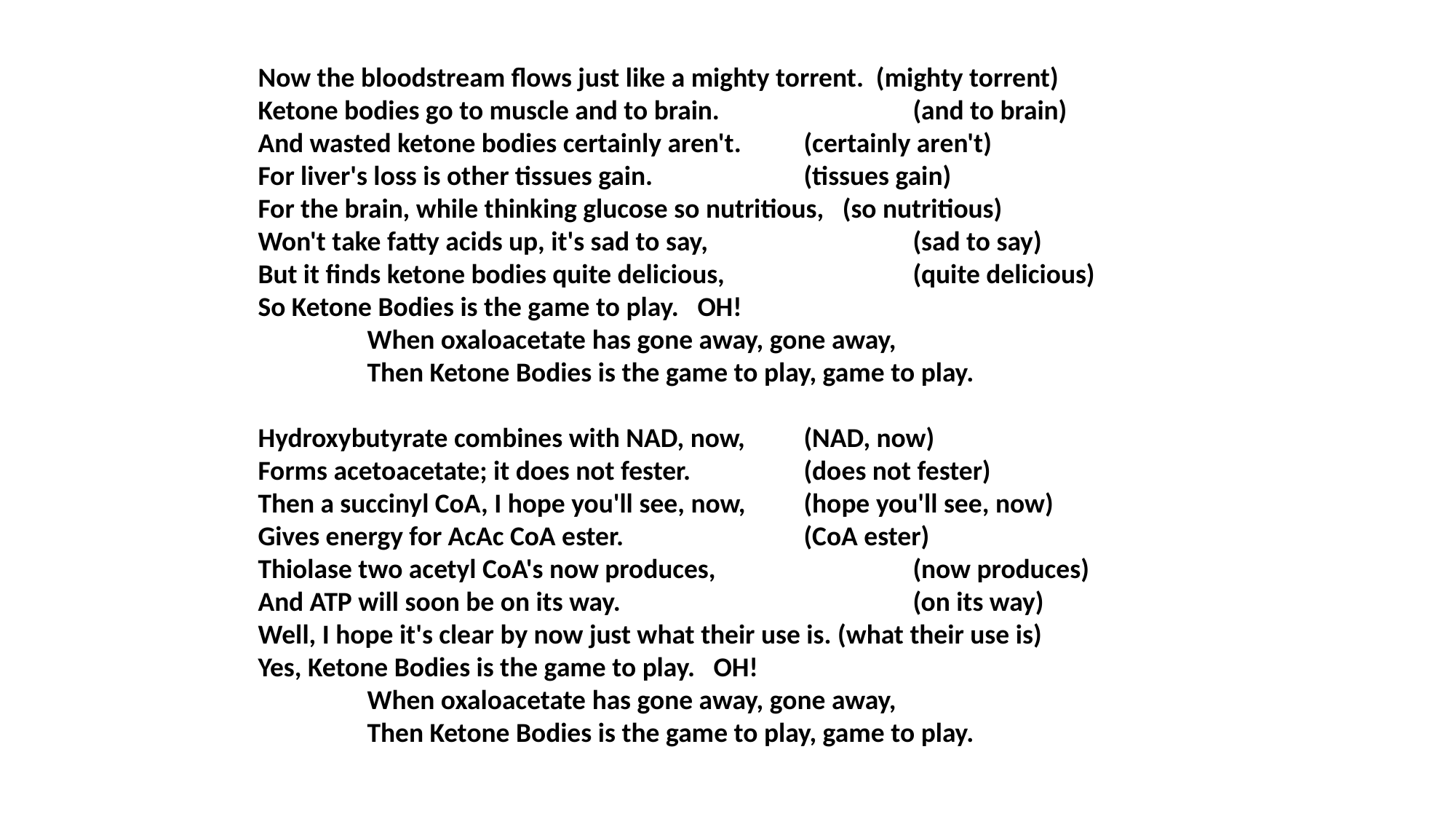

Now the bloodstream flows just like a mighty torrent.  (mighty torrent)
Ketone bodies go to muscle and to brain.		(and to brain)
And wasted ketone bodies certainly aren't.	(certainly aren't)
For liver's loss is other tissues gain.		(tissues gain)
For the brain, while thinking glucose so nutritious,   (so nutritious)
Won't take fatty acids up, it's sad to say,		(sad to say)
But it finds ketone bodies quite delicious,		(quite delicious)
So Ketone Bodies is the game to play.   OH!
	When oxaloacetate has gone away, gone away,
	Then Ketone Bodies is the game to play, game to play.

Hydroxybutyrate combines with NAD, now,	(NAD, now)
Forms acetoacetate; it does not fester.		(does not fester)
Then a succinyl CoA, I hope you'll see, now,	(hope you'll see, now)
Gives energy for AcAc CoA ester.		(CoA ester)
Thiolase two acetyl CoA's now produces,		(now produces)
And ATP will soon be on its way.			(on its way)
Well, I hope it's clear by now just what their use is. (what their use is)
Yes, Ketone Bodies is the game to play.   OH!
	When oxaloacetate has gone away, gone away,
	Then Ketone Bodies is the game to play, game to play.